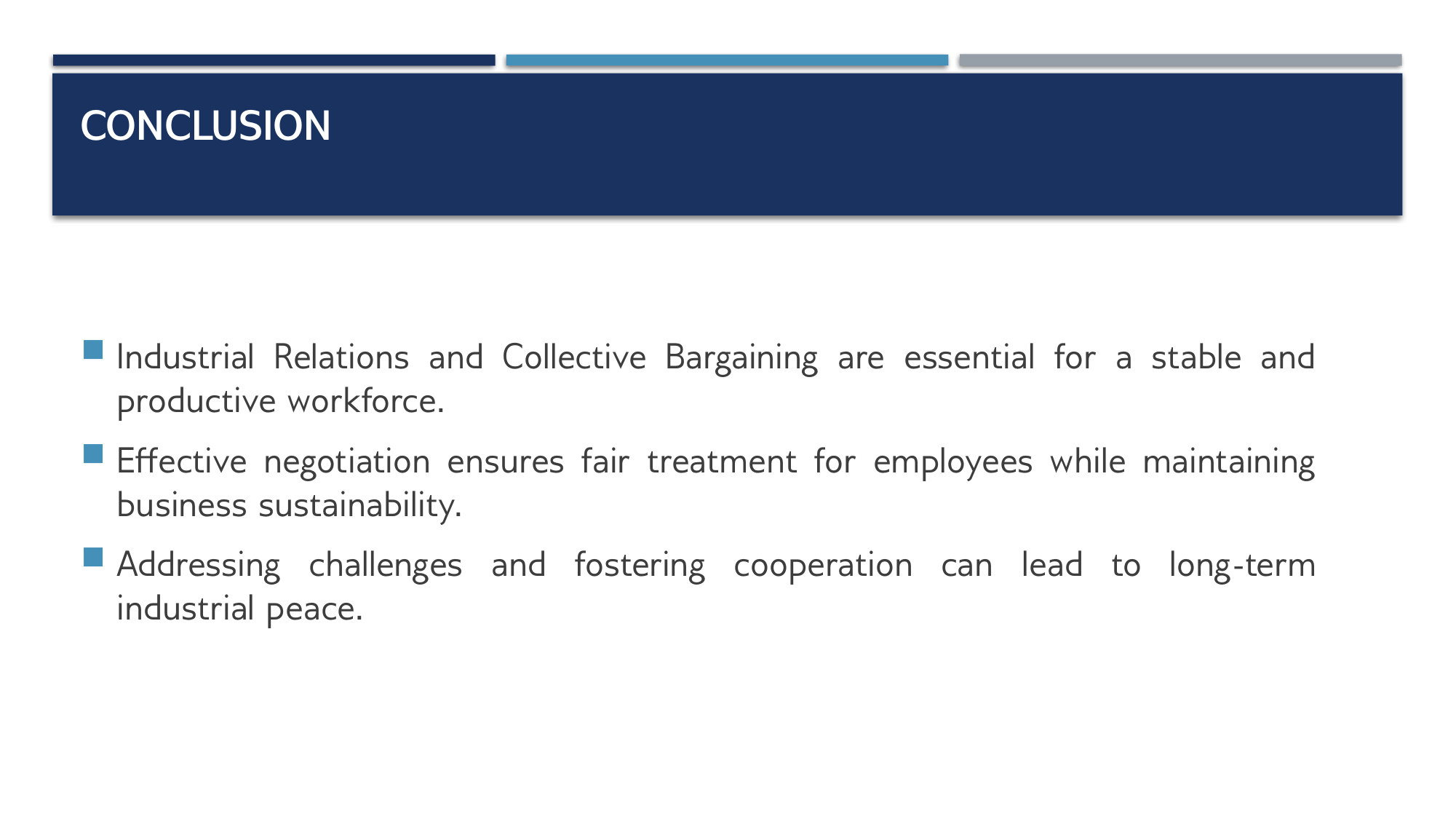

# Conclusion
Industrial Relations and Collective Bargaining are essential for a stable and productive workforce.
Effective negotiation ensures fair treatment for employees while maintaining business sustainability.
Addressing challenges and fostering cooperation can lead to long-term industrial peace.